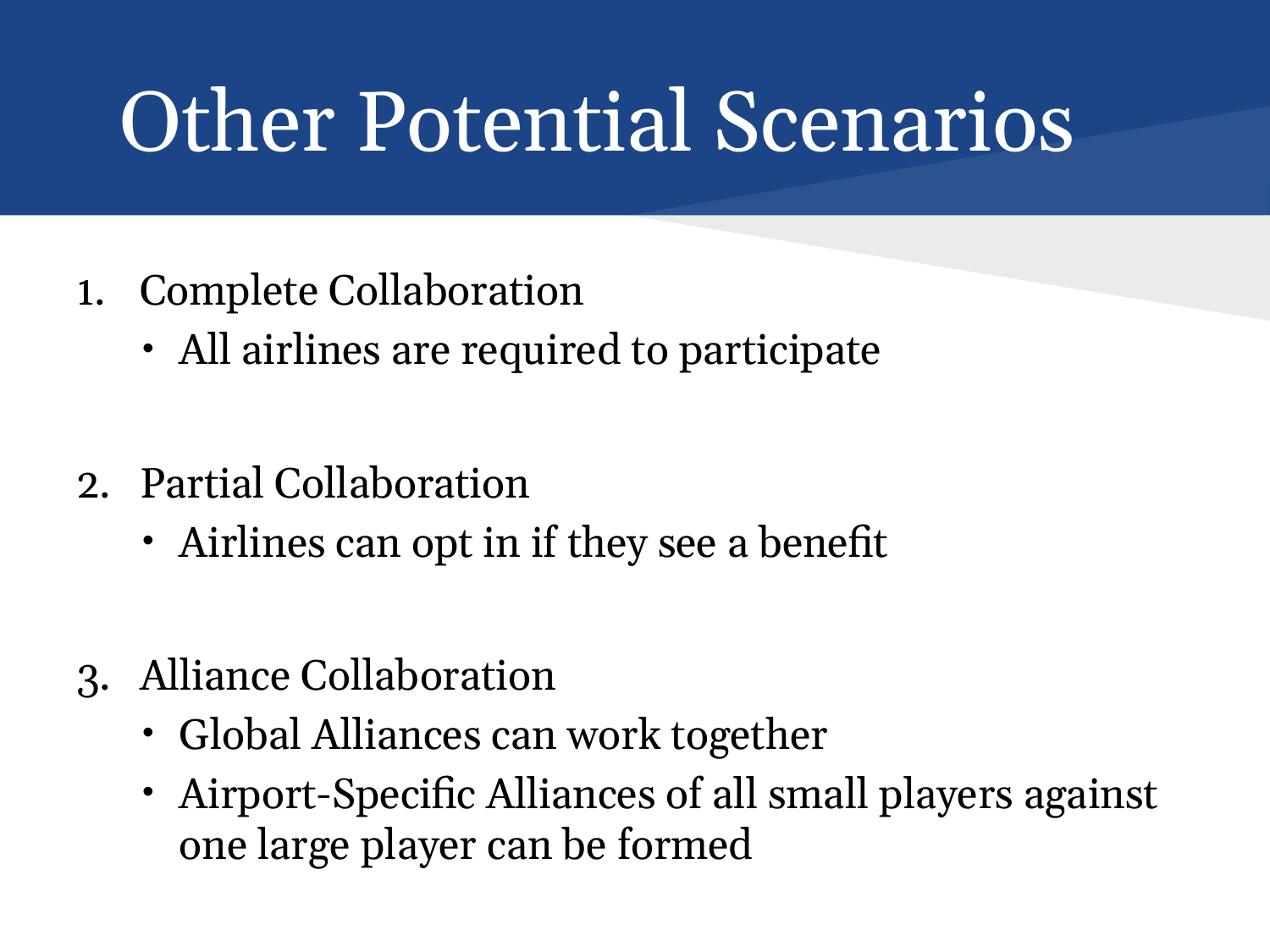

# Other Potential Scenarios
Complete Collaboration
All airlines are required to participate

Partial Collaboration
Airlines can opt in if they see a benefit

Alliance Collaboration
Global Alliances can work together
Airport-Specific Alliances of all small players against one large player can be formed